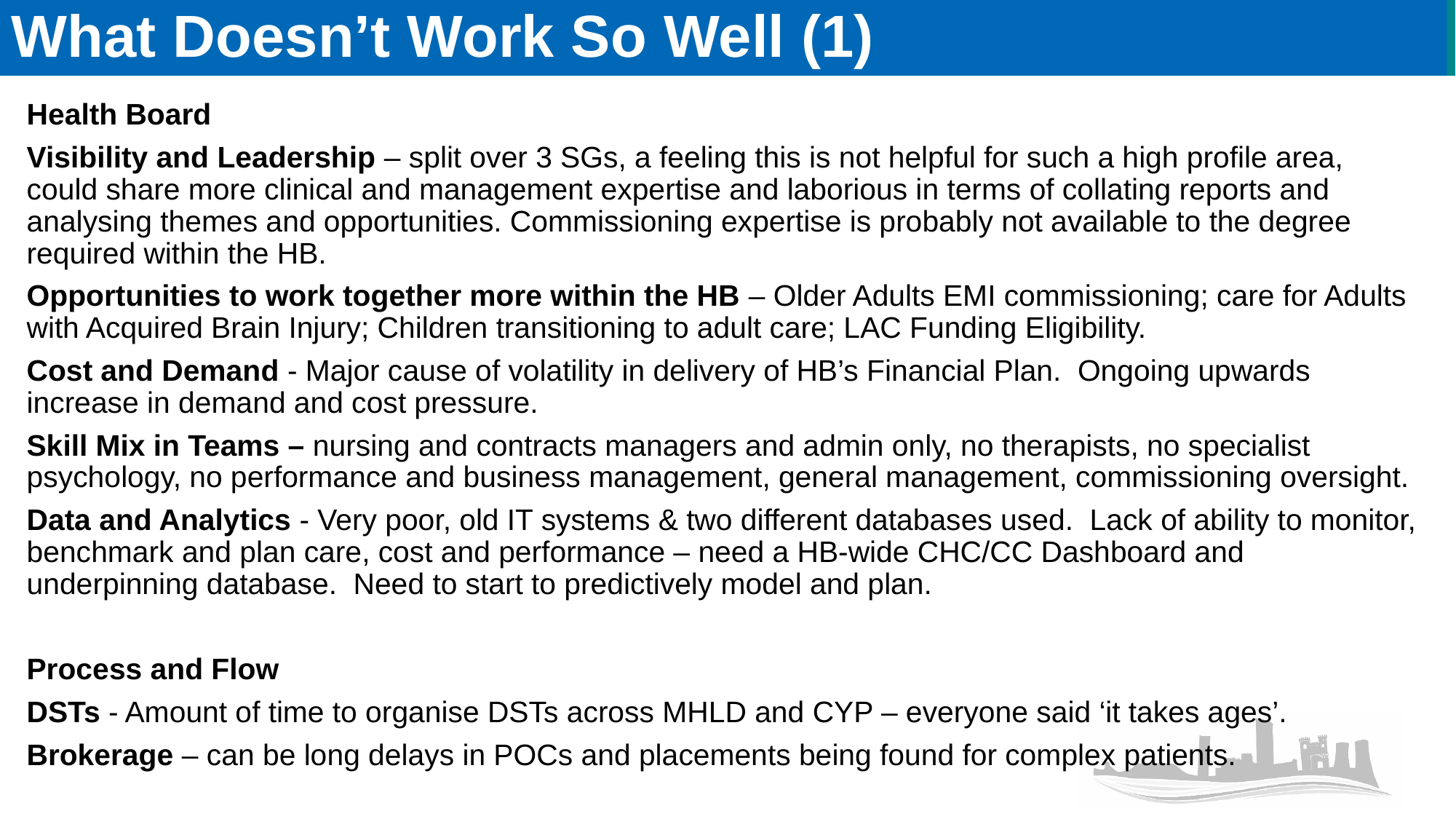

# What Doesn’t Work So Well (1)
Health Board
Visibility and Leadership – split over 3 SGs, a feeling this is not helpful for such a high profile area, could share more clinical and management expertise and laborious in terms of collating reports and analysing themes and opportunities. Commissioning expertise is probably not available to the degree required within the HB.
Opportunities to work together more within the HB – Older Adults EMI commissioning; care for Adults with Acquired Brain Injury; Children transitioning to adult care; LAC Funding Eligibility.
Cost and Demand - Major cause of volatility in delivery of HB’s Financial Plan.  Ongoing upwards increase in demand and cost pressure.
Skill Mix in Teams – nursing and contracts managers and admin only, no therapists, no specialist psychology, no performance and business management, general management, commissioning oversight.
Data and Analytics - Very poor, old IT systems & two different databases used.  Lack of ability to monitor, benchmark and plan care, cost and performance – need a HB-wide CHC/CC Dashboard and underpinning database.  Need to start to predictively model and plan.

Process and Flow
DSTs - Amount of time to organise DSTs across MHLD and CYP – everyone said ‘it takes ages’.
Brokerage – can be long delays in POCs and placements being found for complex patients.